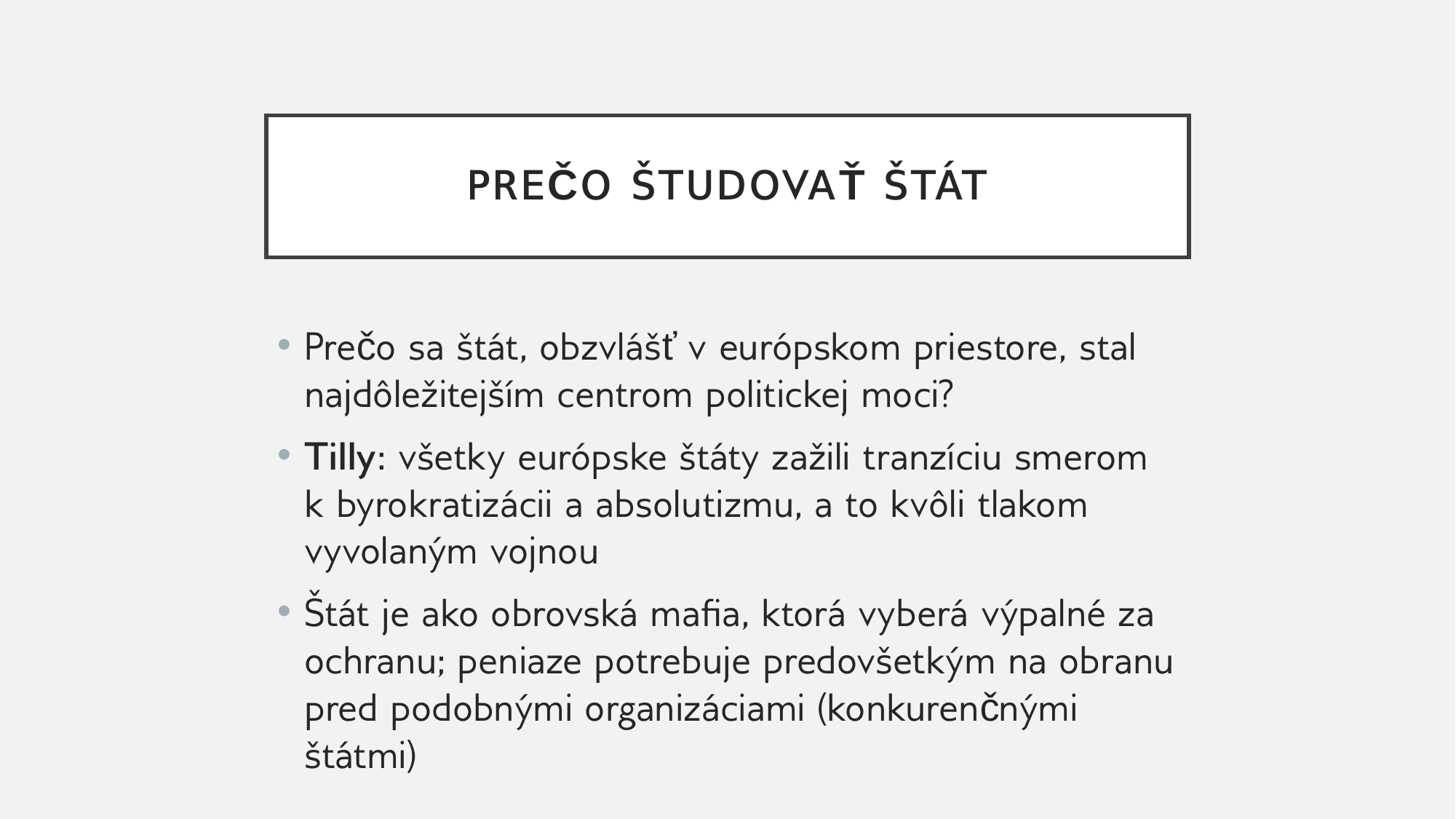

# Prečo študovať štát
Prečo sa štát, obzvlášť v európskom priestore, stal najdôležitejším centrom politickej moci?
Tilly: všetky európske štáty zažili tranzíciu smerom k byrokratizácii a absolutizmu, a to kvôli tlakom vyvolaným vojnou
Štát je ako obrovská mafia, ktorá vyberá výpalné za ochranu; peniaze potrebuje predovšetkým na obranu pred podobnými organizáciami (konkurenčnými štátmi)